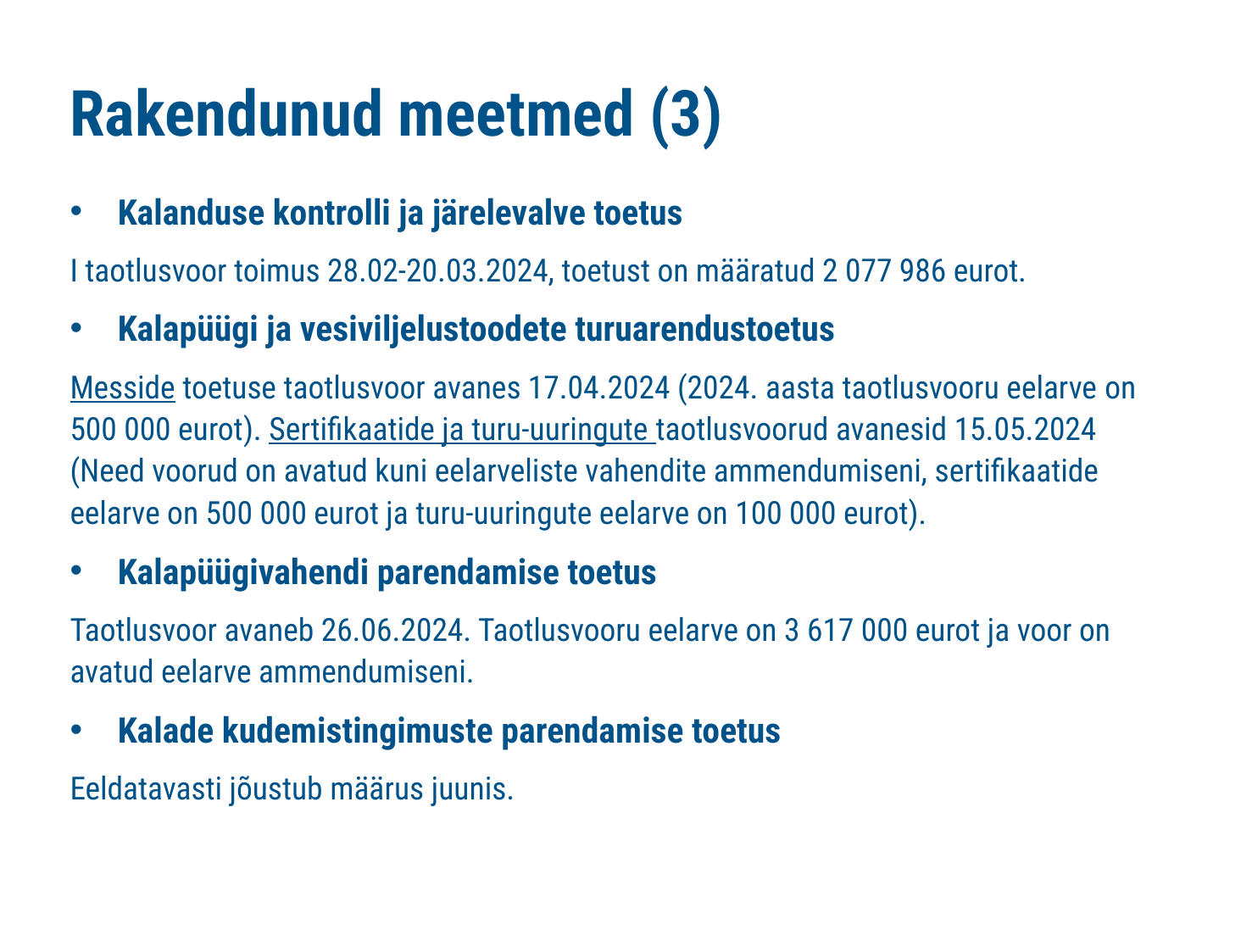

# Rakendunud meetmed (3)
Kalanduse kontrolli ja järelevalve toetus
I taotlusvoor toimus 28.02-20.03.2024, toetust on määratud 2 077 986 eurot.
Kalapüügi ja vesiviljelustoodete turuarendustoetus
Messide toetuse taotlusvoor avanes 17.04.2024 (2024. aasta taotlusvooru eelarve on 500 000 eurot). Sertifikaatide ja turu-uuringute taotlusvoorud avanesid 15.05.2024 (Need voorud on avatud kuni eelarveliste vahendite ammendumiseni, sertifikaatide eelarve on 500 000 eurot ja turu-uuringute eelarve on 100 000 eurot).
Kalapüügivahendi parendamise toetus
Taotlusvoor avaneb 26.06.2024. Taotlusvooru eelarve on 3 617 000 eurot ja voor on avatud eelarve ammendumiseni.
Kalade kudemistingimuste parendamise toetus
Eeldatavasti jõustub määrus juunis.